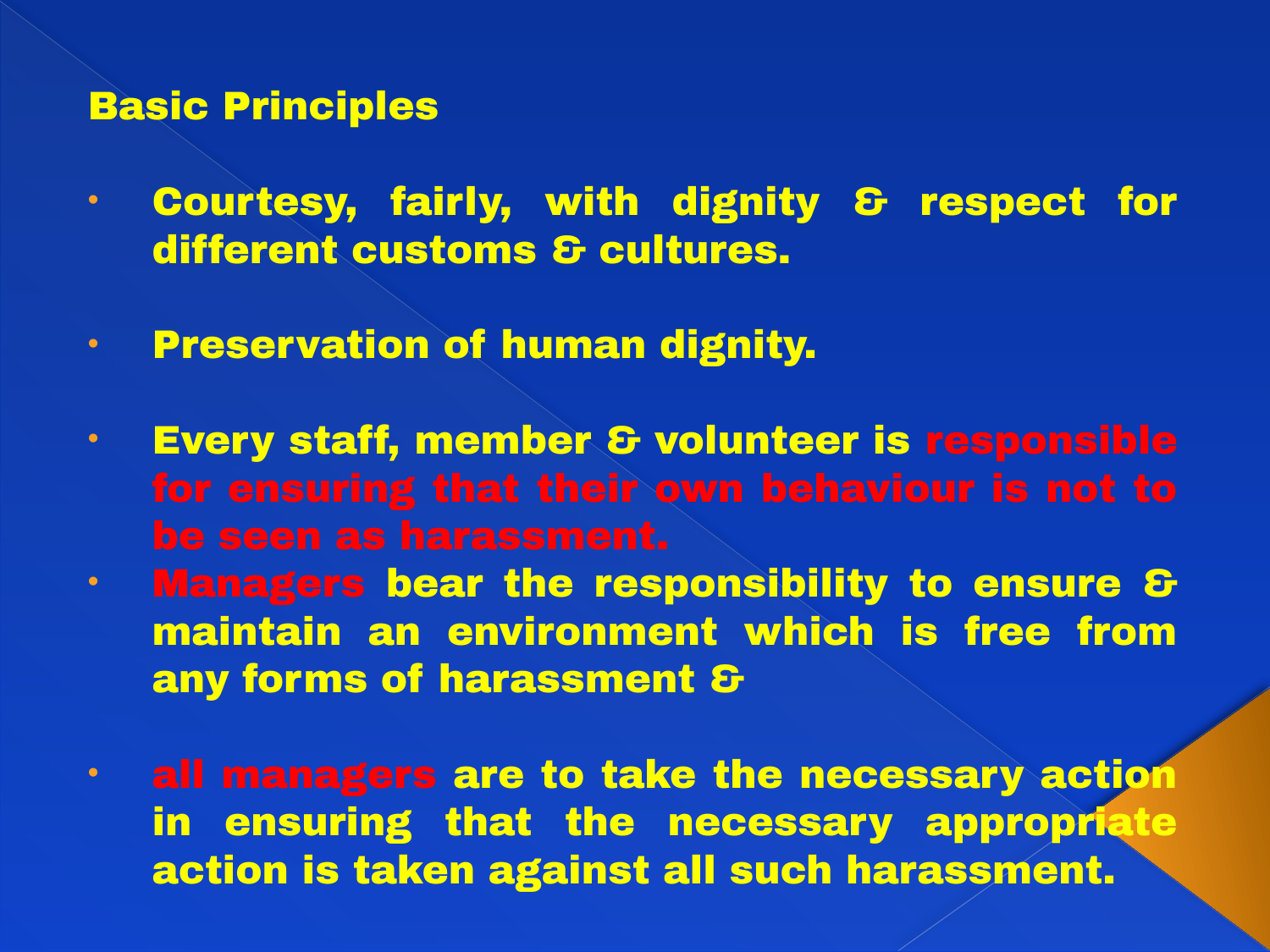

Basic Principles

Courtesy, fairly, with dignity & respect for different customs & cultures.

Preservation of human dignity.

Every staff, member & volunteer is responsible for ensuring that their own behaviour is not to be seen as harassment.
Managers bear the responsibility to ensure & maintain an environment which is free from any forms of harassment &

all managers are to take the necessary action in ensuring that the necessary appropriate action is taken against all such harassment.